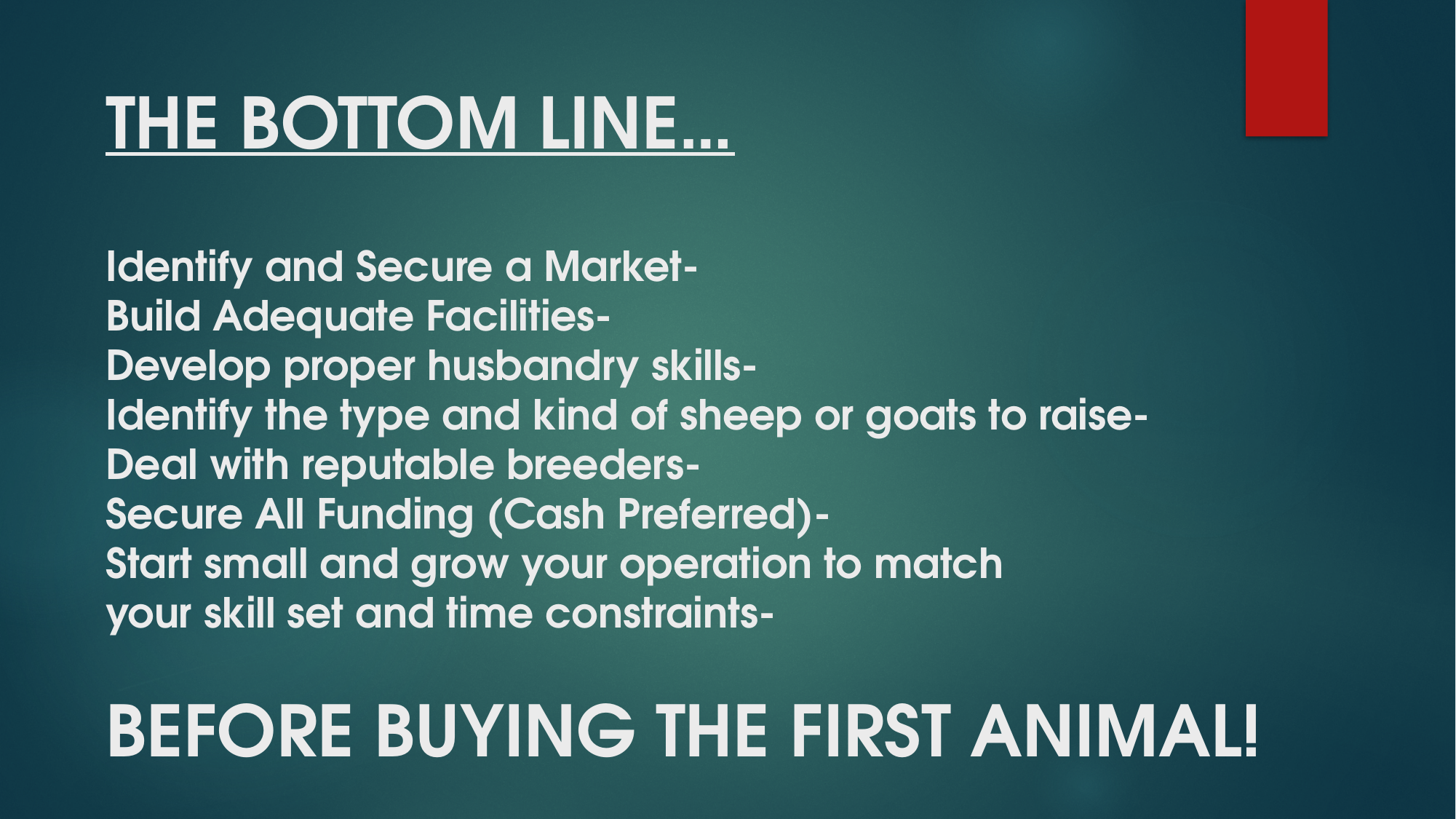

# THE BOTTOM LINE… Identify and Secure a Market- Build Adequate Facilities- Develop proper husbandry skills- Identify the type and kind of sheep or goats to raise- Deal with reputable breeders- Secure All Funding (Cash Preferred)- Start small and grow your operation to match your skill set and time constraints- BEFORE BUYING THE FIRST ANIMAL!